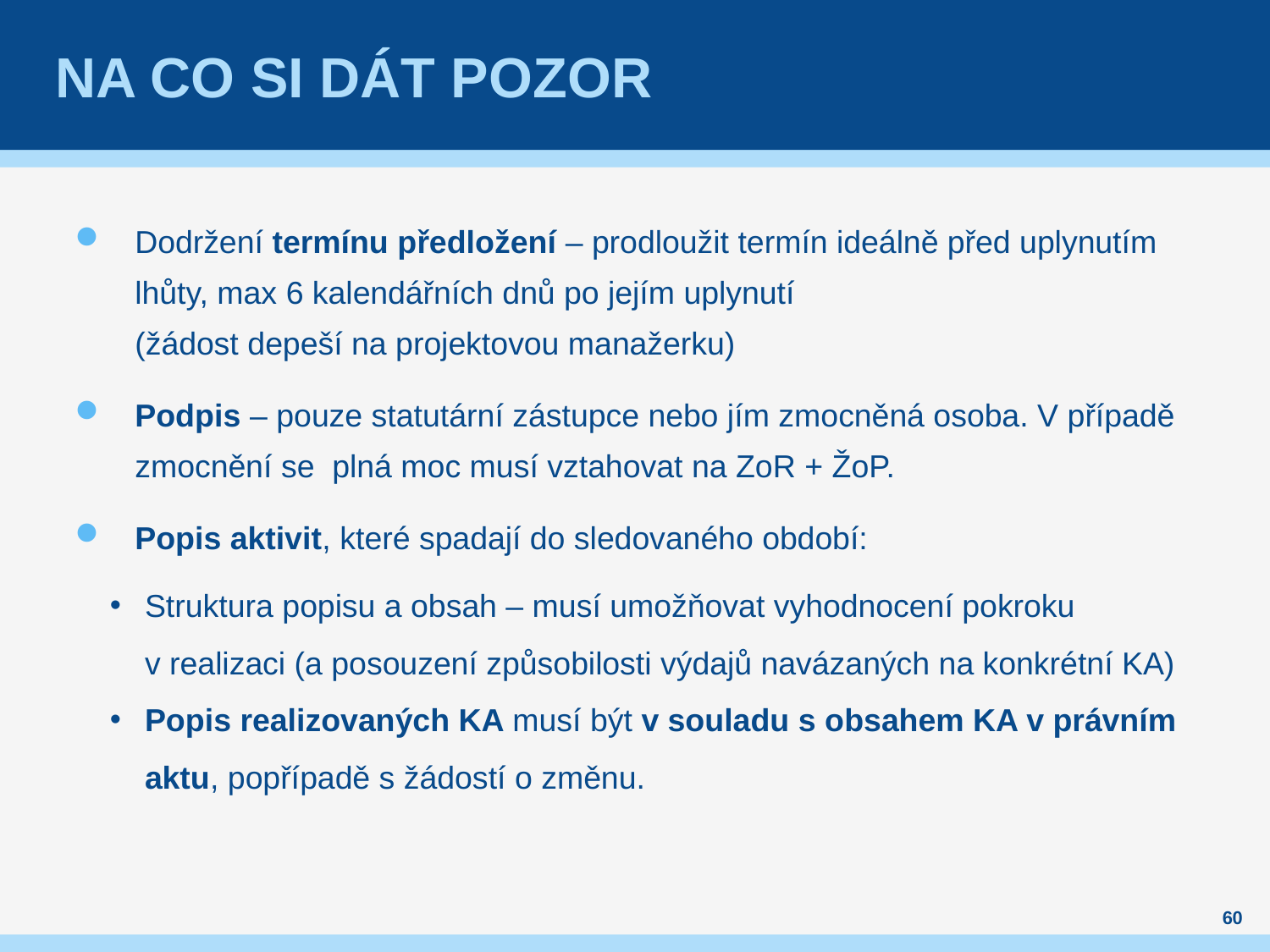

# Na co si dát pozor

Dodržení termínu předložení – prodloužit termín ideálně před uplynutím lhůty, max 6 kalendářních dnů po jejím uplynutí
(žádost depeší na projektovou manažerku)
Podpis – pouze statutární zástupce nebo jím zmocněná osoba. V případě zmocnění se  plná moc musí vztahovat na ZoR + ŽoP.
Popis aktivit, které spadají do sledovaného období:
Struktura popisu a obsah – musí umožňovat vyhodnocení pokroku
v realizaci (a posouzení způsobilosti výdajů navázaných na konkrétní KA)
Popis realizovaných KA musí být v souladu s obsahem KA v právním aktu, popřípadě s žádostí o změnu.

60